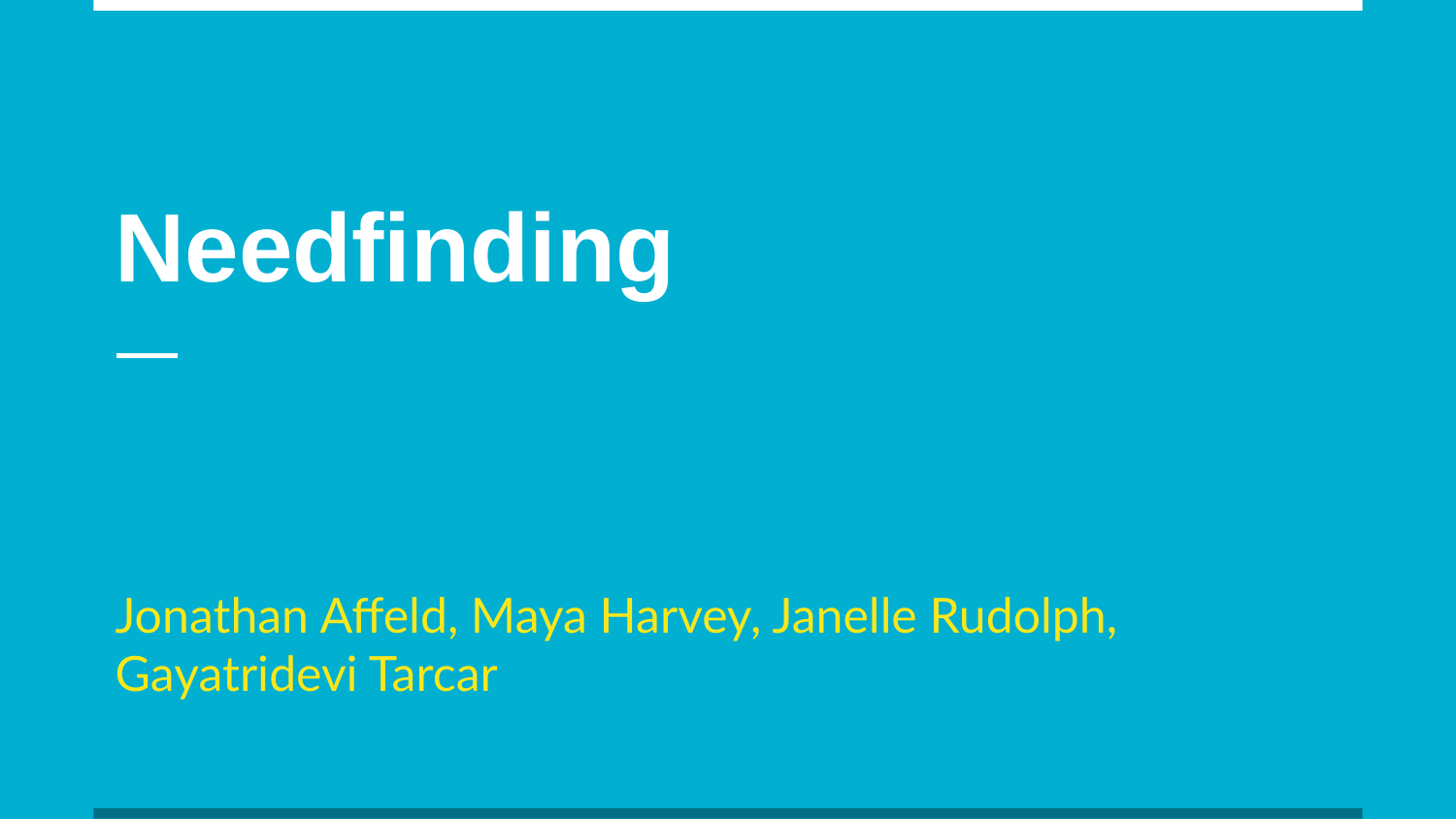

# Needfinding
Jonathan Affeld, Maya Harvey, Janelle Rudolph, Gayatridevi Tarcar